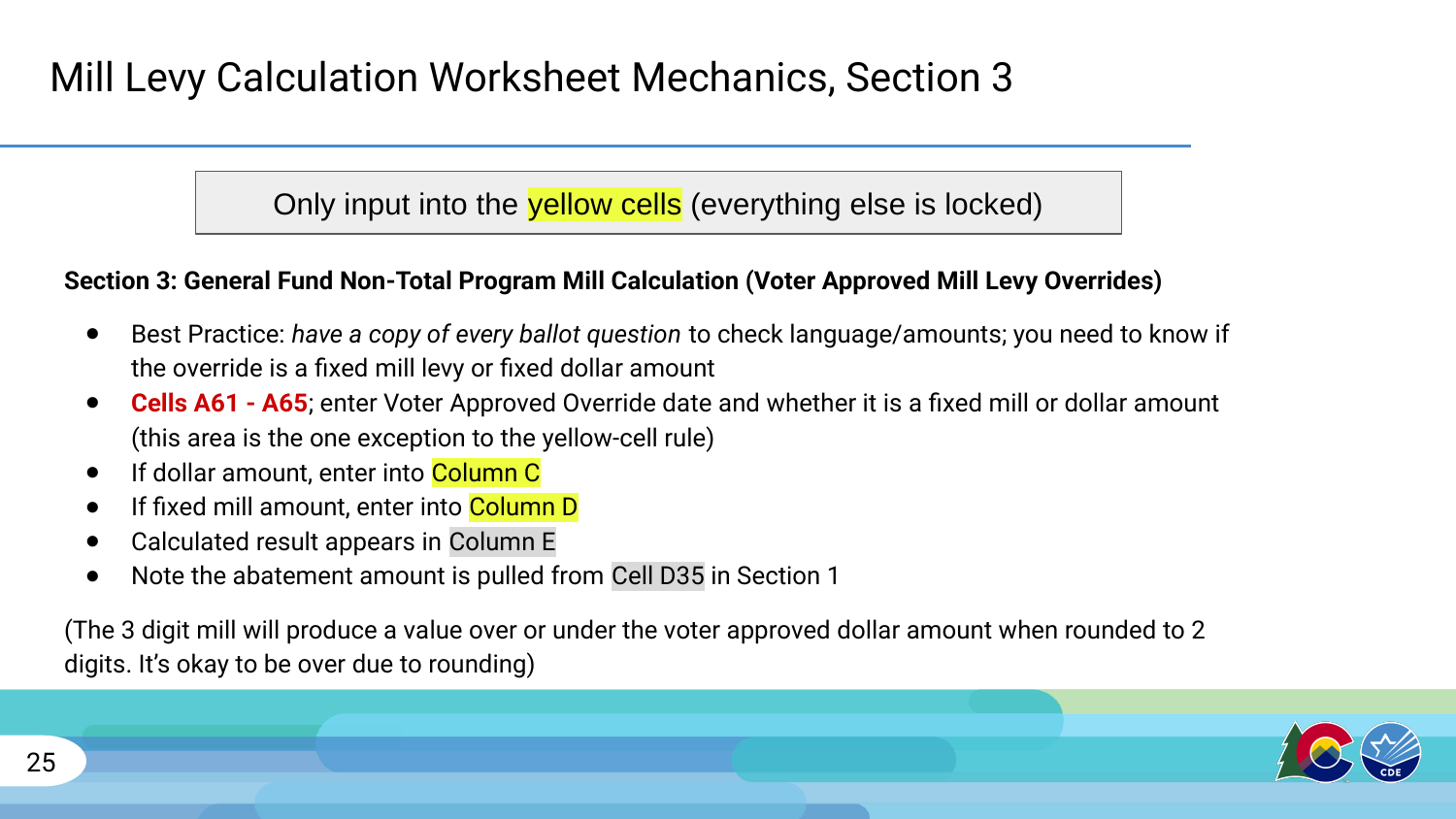

# Mill Levy Calculation Worksheet Mechanics, Section 3
Only input into the yellow cells (everything else is locked)
Section 3: General Fund Non-Total Program Mill Calculation (Voter Approved Mill Levy Overrides)
Best Practice: have a copy of every ballot question to check language/amounts; you need to know if the override is a fixed mill levy or fixed dollar amount
Cells A61 - A65; enter Voter Approved Override date and whether it is a fixed mill or dollar amount (this area is the one exception to the yellow-cell rule)
If dollar amount, enter into Column C
If fixed mill amount, enter into Column D
Calculated result appears in Column E
Note the abatement amount is pulled from Cell D35 in Section 1
(The 3 digit mill will produce a value over or under the voter approved dollar amount when rounded to 2 digits. It’s okay to be over due to rounding)